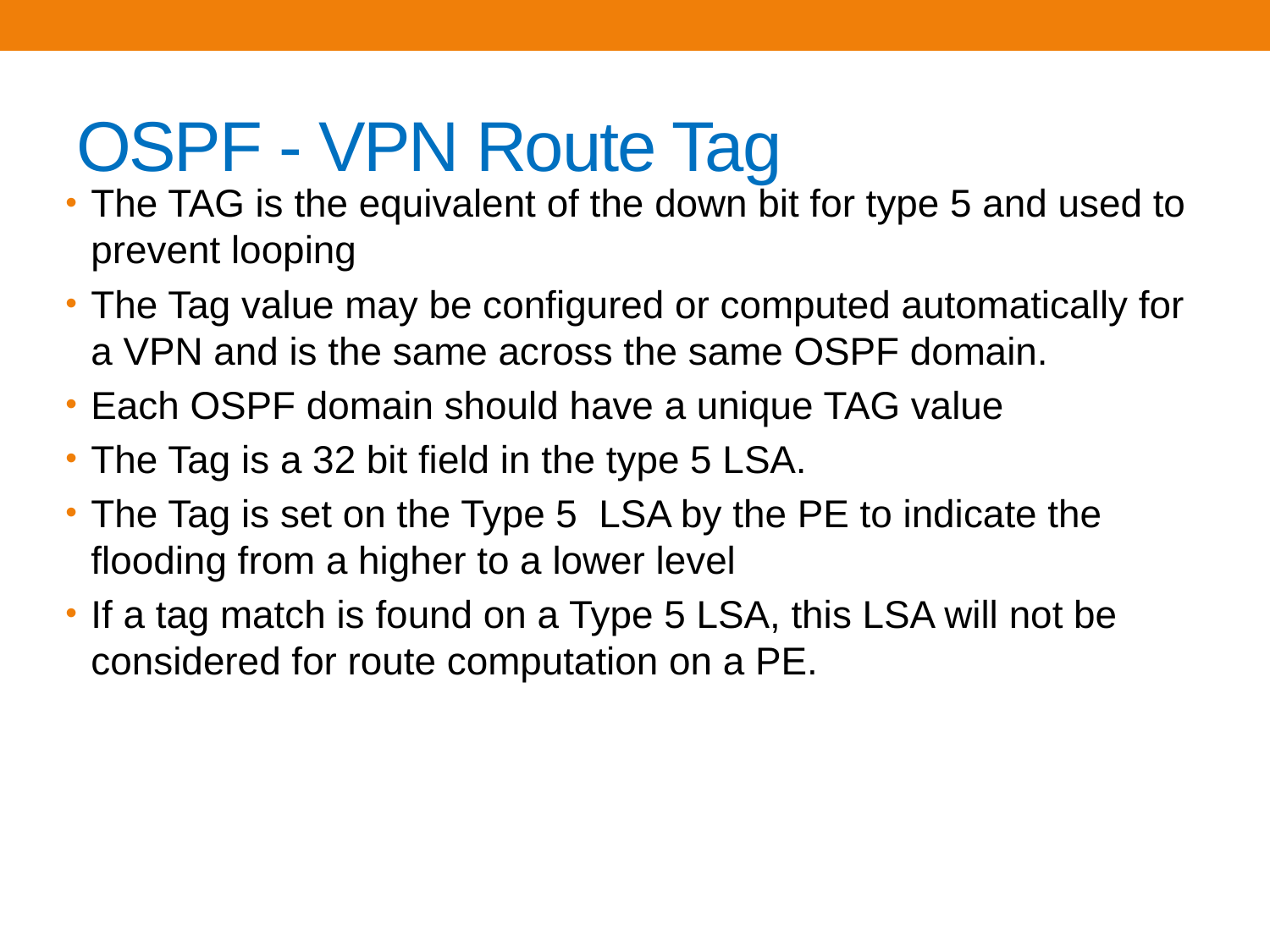

# OSPF - VPN Route Tag
The TAG is the equivalent of the down bit for type 5 and used to prevent looping
The Tag value may be configured or computed automatically for a VPN and is the same across the same OSPF domain.
Each OSPF domain should have a unique TAG value
The Tag is a 32 bit field in the type 5 LSA.
The Tag is set on the Type 5  LSA by the PE to indicate the flooding from a higher to a lower level
If a tag match is found on a Type 5 LSA, this LSA will not be considered for route computation on a PE.